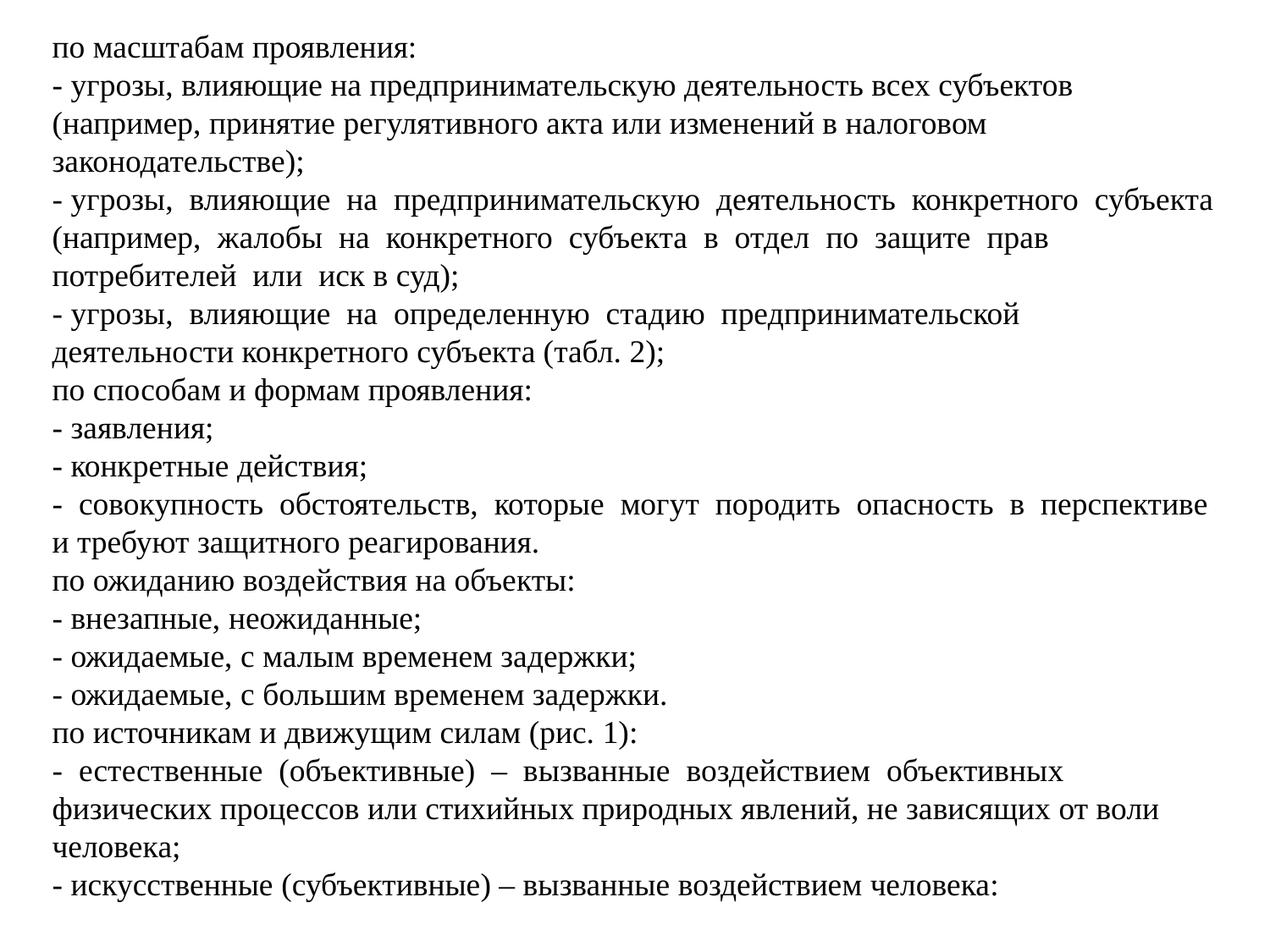

по масштабам проявления:
- угрозы, влияющие на предпринимательскую деятельность всех субъектов (например, принятие регулятивного акта или изменений в налоговом законодательстве);
- угрозы,  влияющие  на  предпринимательскую  деятельность  конкретного  субъекта
(например,  жалобы  на  конкретного  субъекта  в  отдел  по  защите  прав  потребителей  или  иск в суд);
- угрозы,  влияющие  на  определенную  стадию  предпринимательской  деятельности конкретного субъекта (табл. 2);
по способам и формам проявления:
- заявления;
- конкретные действия;
-  совокупность  обстоятельств,  которые  могут  породить  опасность  в  перспективе  и требуют защитного реагирования.
по ожиданию воздействия на объекты:
- внезапные, неожиданные;
- ожидаемые, с малым временем задержки;
- ожидаемые, с большим временем задержки.
по источникам и движущим силам (рис. 1):
-  естественные  (объективные)  –  вызванные  воздействием  объективных  физических процессов или стихийных природных явлений, не зависящих от воли человека;
- искусственные (субъективные) – вызванные воздействием человека: